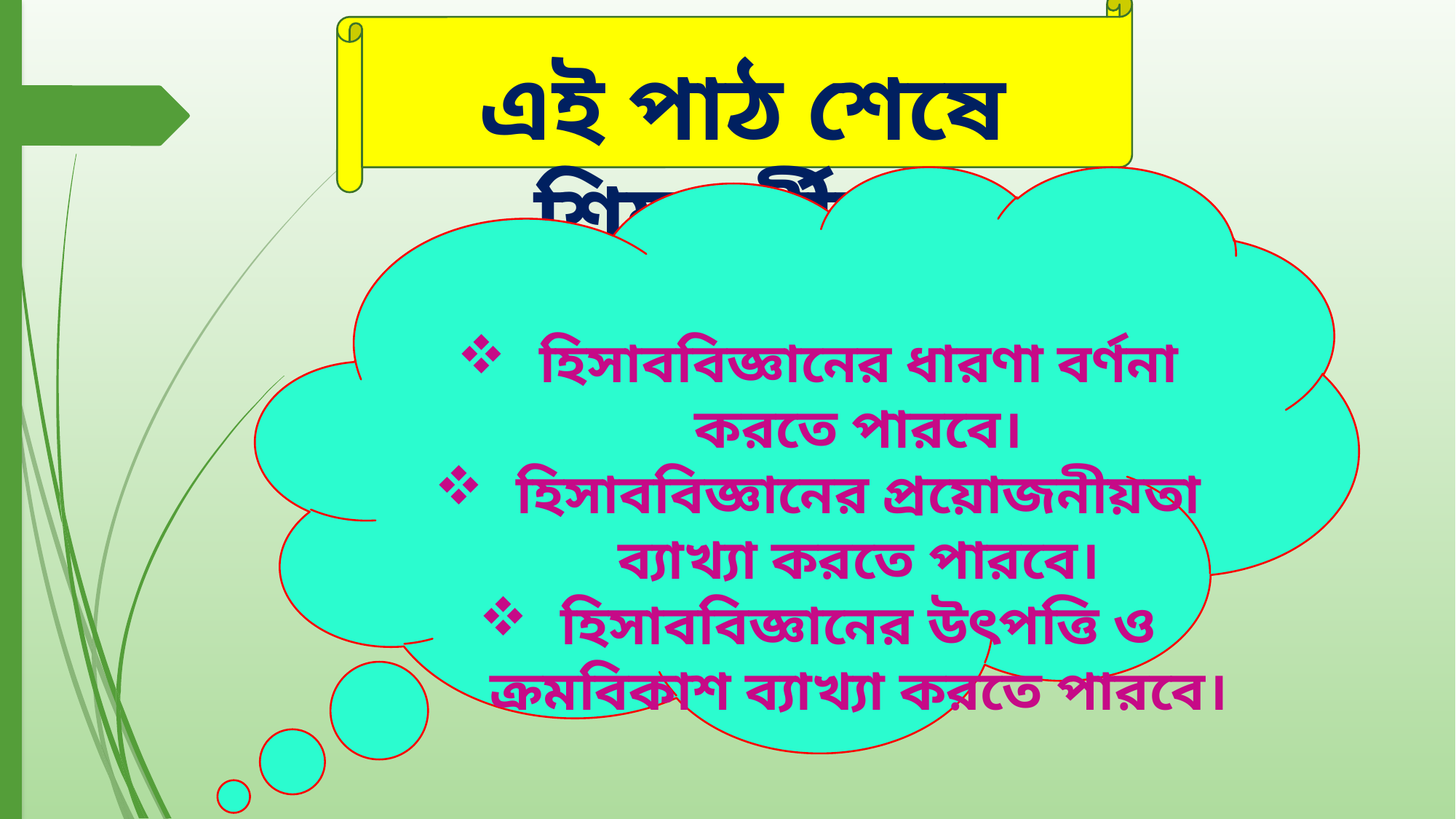

এই পাঠ শেষে শিক্ষার্থীরা-

হিসাববিজ্ঞানের ধারণা বর্ণনা করতে পারবে।
হিসাববিজ্ঞানের প্রয়োজনীয়তা ব্যাখ্যা করতে পারবে।
হিসাববিজ্ঞানের উৎপত্তি ও ক্রমবিকাশ ব্যাখ্যা করতে পারবে।